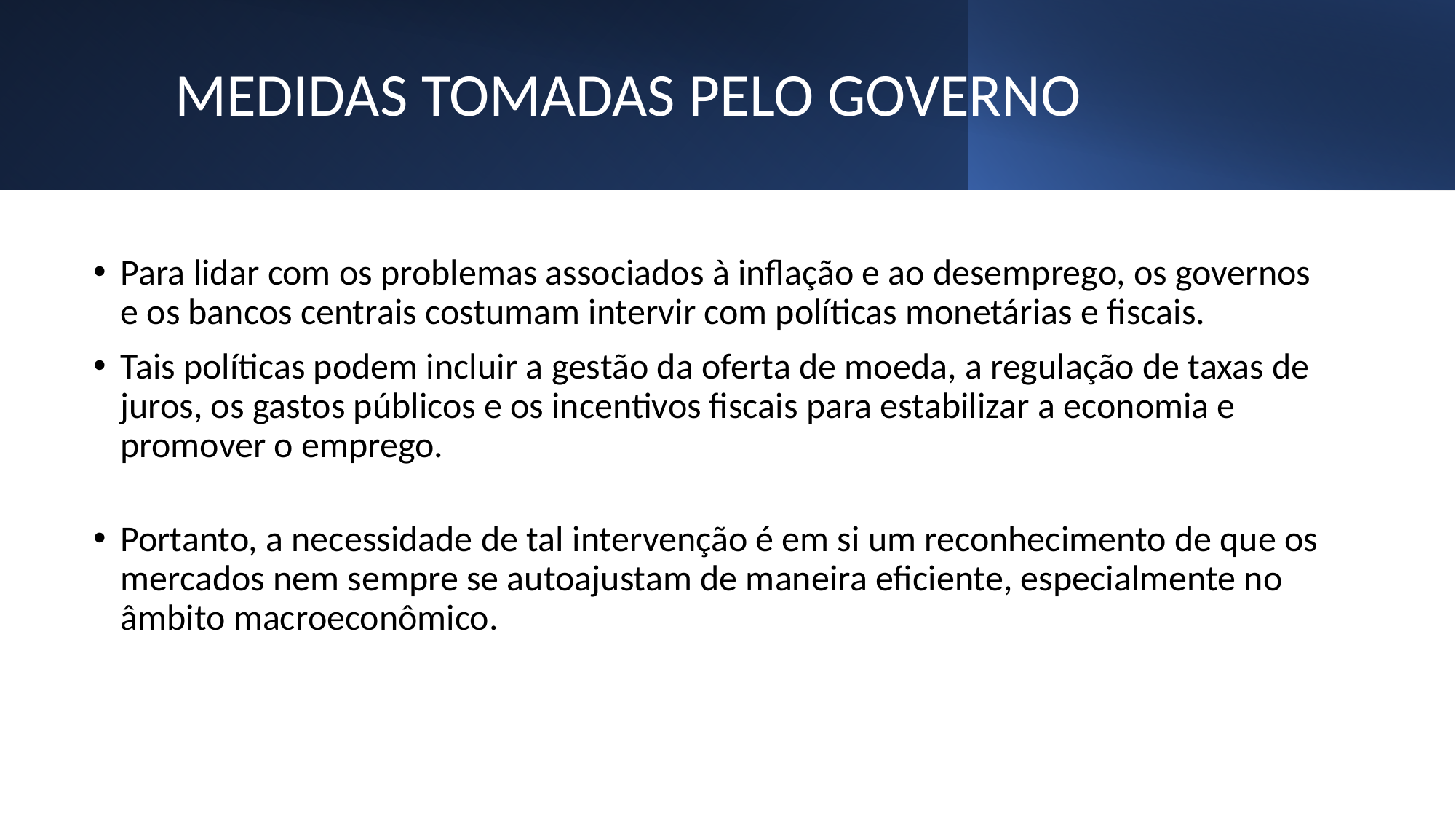

# MEDIDAS TOMADAS PELO GOVERNO
Para lidar com os problemas associados à inflação e ao desemprego, os governos e os bancos centrais costumam intervir com políticas monetárias e fiscais.
Tais políticas podem incluir a gestão da oferta de moeda, a regulação de taxas de juros, os gastos públicos e os incentivos fiscais para estabilizar a economia e promover o emprego.
Portanto, a necessidade de tal intervenção é em si um reconhecimento de que os mercados nem sempre se autoajustam de maneira eficiente, especialmente no âmbito macroeconômico.